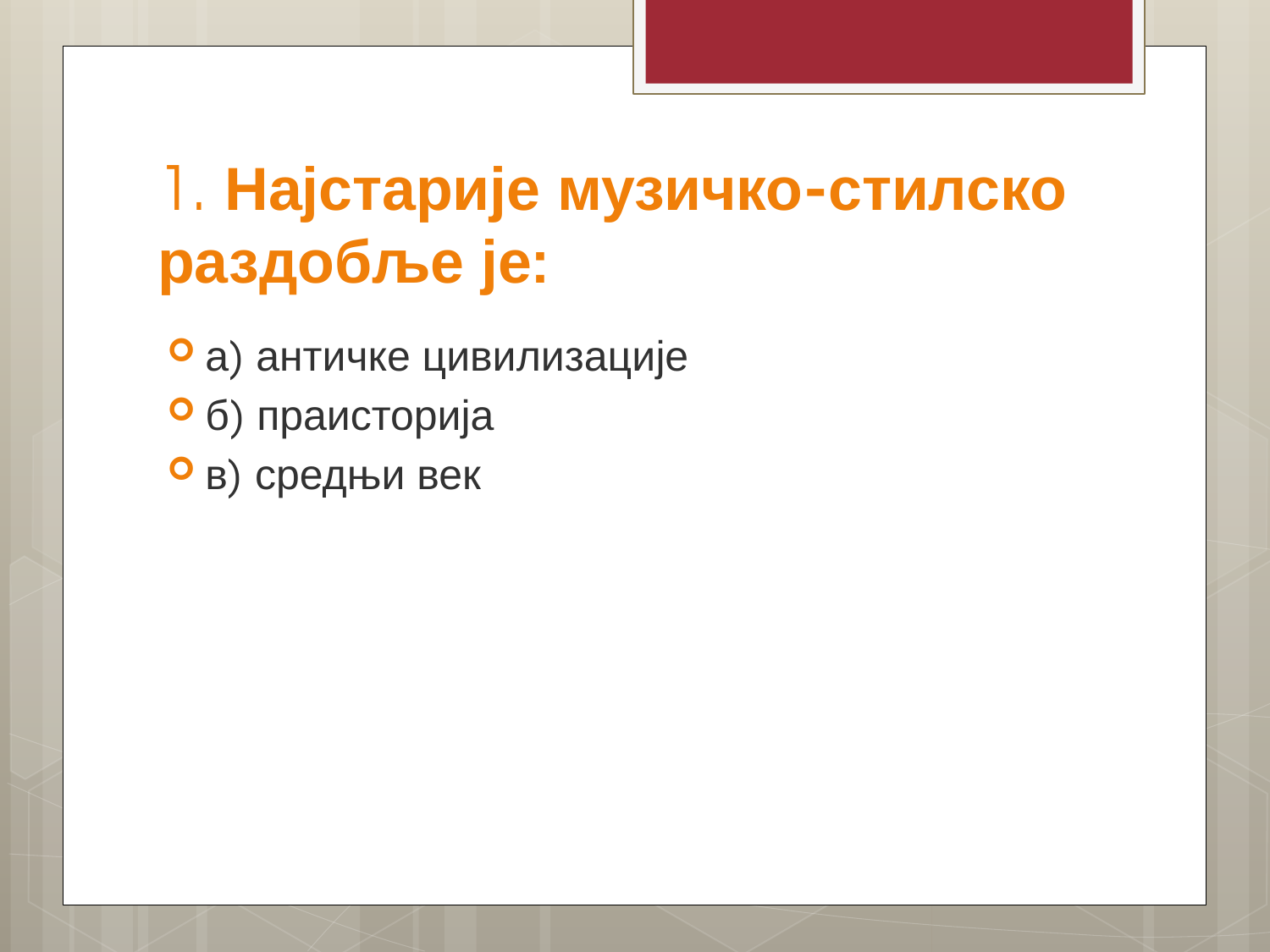

# 1. Најстарије музичко-стилско раздобље је:
а) античке цивилизације
б) праисторија
в) средњи век